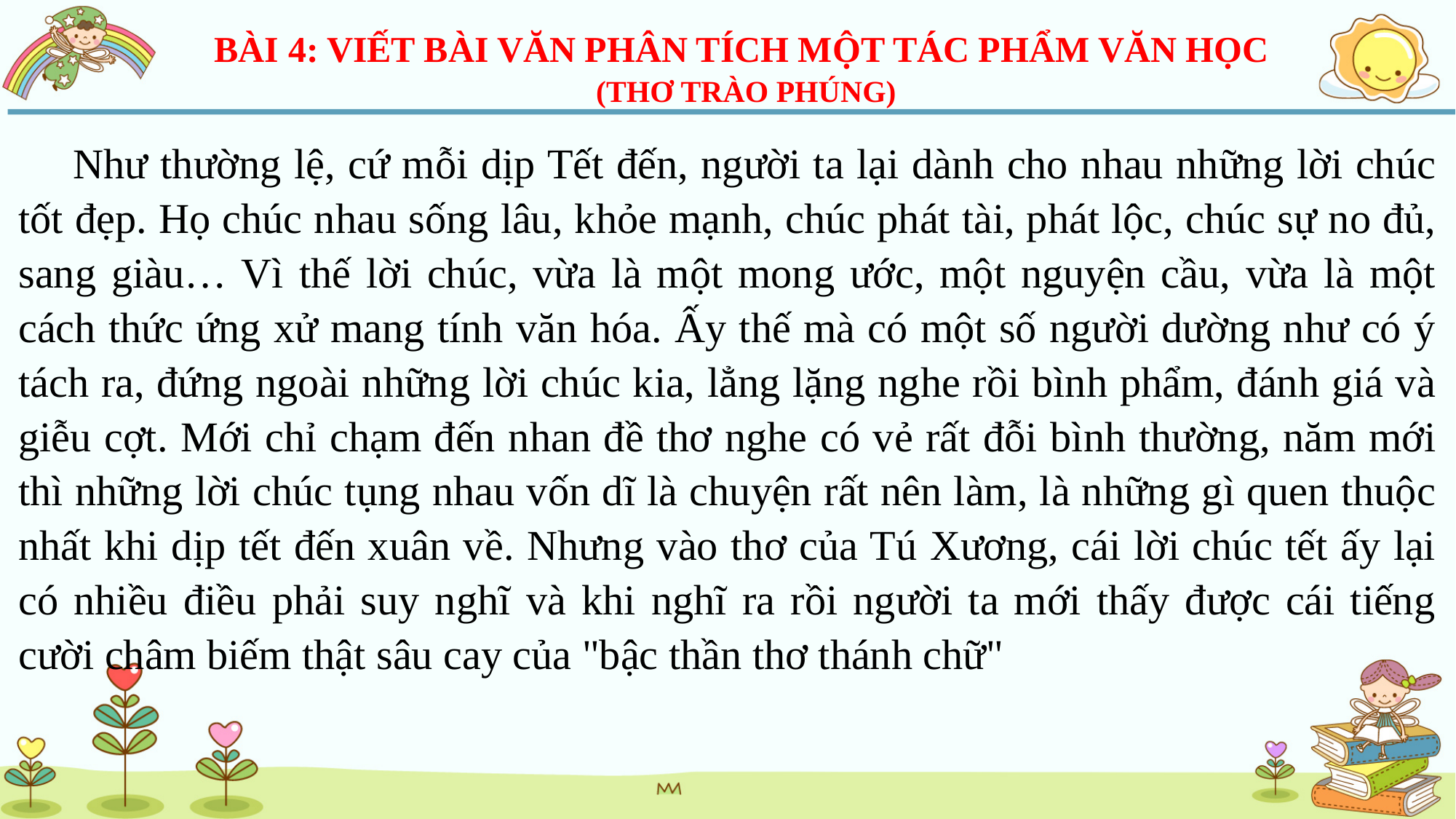

BÀI 4: VIẾT BÀI VĂN PHÂN TÍCH MỘT TÁC PHẨM VĂN HỌC
(THƠ TRÀO PHÚNG)

Như thường lệ, cứ mỗi dịp Tết đến, người ta lại dành cho nhau những lời chúc tốt đẹp. Họ chúc nhau sống lâu, khỏe mạnh, chúc phát tài, phát lộc, chúc sự no đủ, sang giàu… Vì thế lời chúc, vừa là một mong ước, một nguyện cầu, vừa là một cách thức ứng xử mang tính văn hóa. Ấy thế mà có một số người dường như có ý tách ra, đứng ngoài những lời chúc kia, lẳng lặng nghe rồi bình phẩm, đánh giá và giễu cợt. Mới chỉ chạm đến nhan đề thơ nghe có vẻ rất đỗi bình thường, năm mới thì những lời chúc tụng nhau vốn dĩ là chuyện rất nên làm, là những gì quen thuộc nhất khi dịp tết đến xuân về. Nhưng vào thơ của Tú Xương, cái lời chúc tết ấy lại có nhiều điều phải suy nghĩ và khi nghĩ ra rồi người ta mới thấy được cái tiếng cười châm biếm thật sâu cay của "bậc thần thơ thánh chữ"